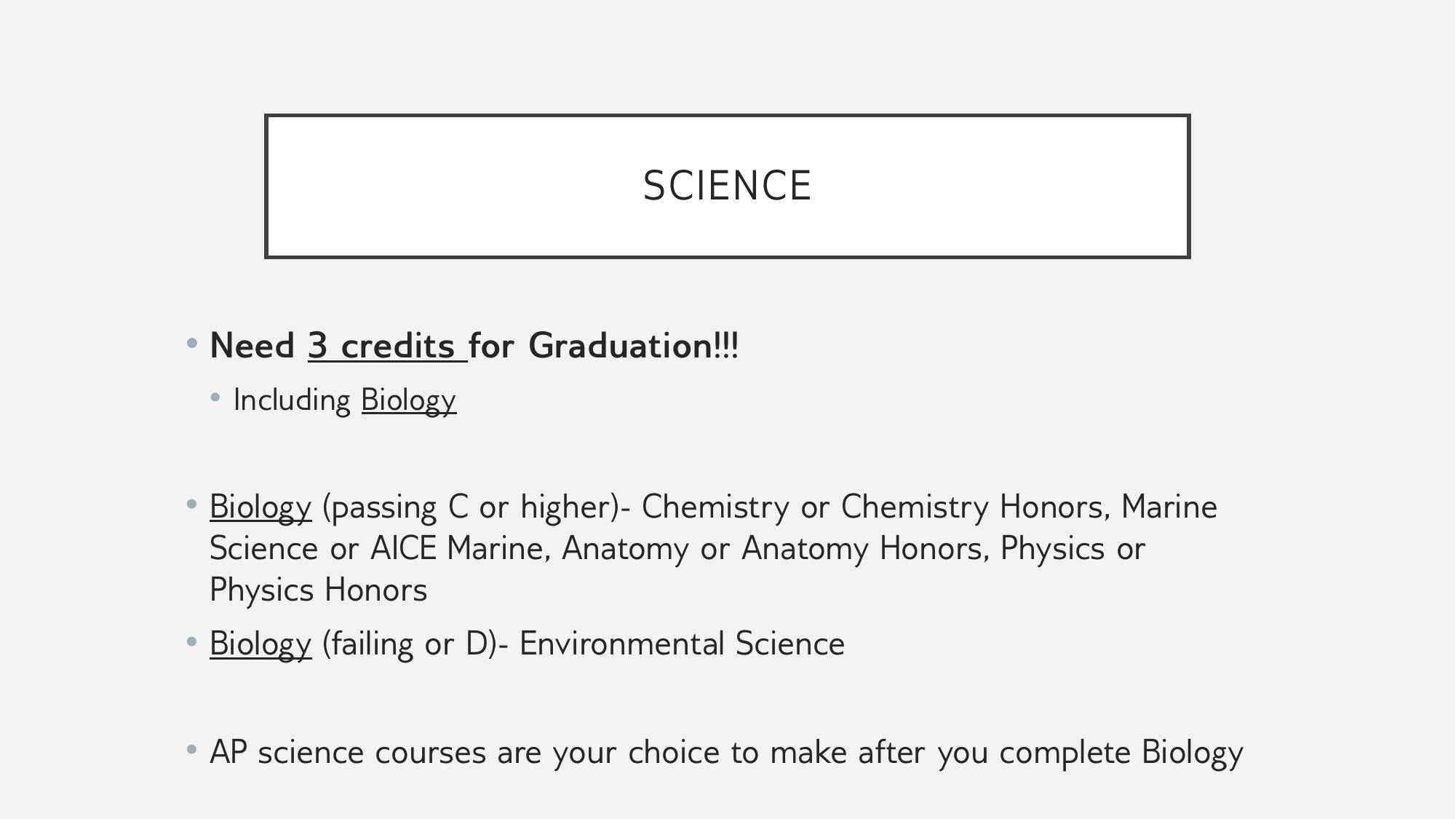

# Science
Need 3 credits for Graduation!!!
Including Biology

Biology (passing C or higher)- Chemistry or Chemistry Honors, Marine Science or AICE Marine, Anatomy or Anatomy Honors, Physics or Physics Honors
Biology (failing or D)- Environmental Science

AP science courses are your choice to make after you complete Biology